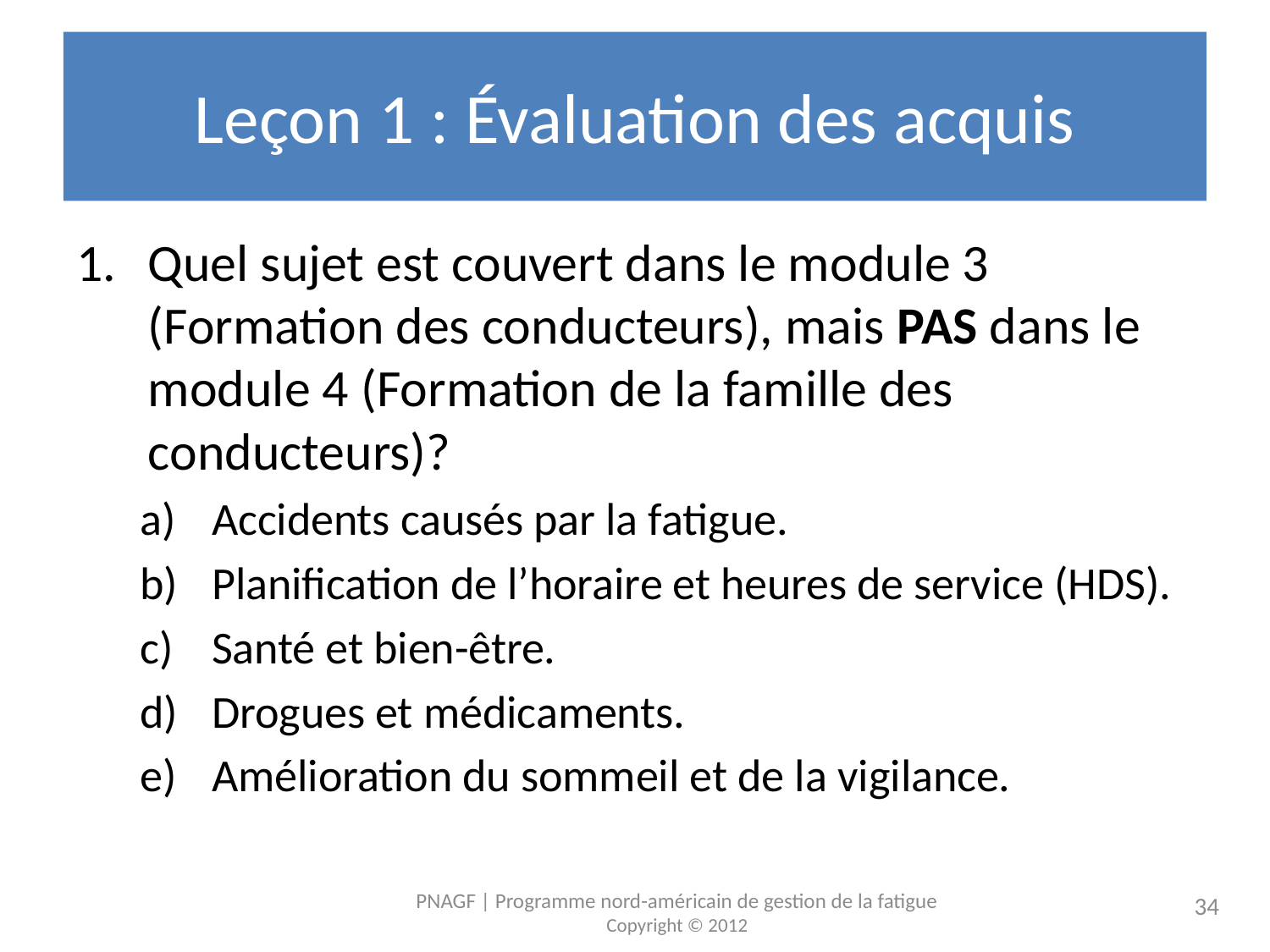

# Leçon 1 : Évaluation des acquis
Quel sujet est couvert dans le module 3 (Formation des conducteurs), mais PAS dans le module 4 (Formation de la famille des conducteurs)?
Accidents causés par la fatigue.
Planification de l’horaire et heures de service (HDS).
Santé et bien-être.
Drogues et médicaments.
Amélioration du sommeil et de la vigilance.